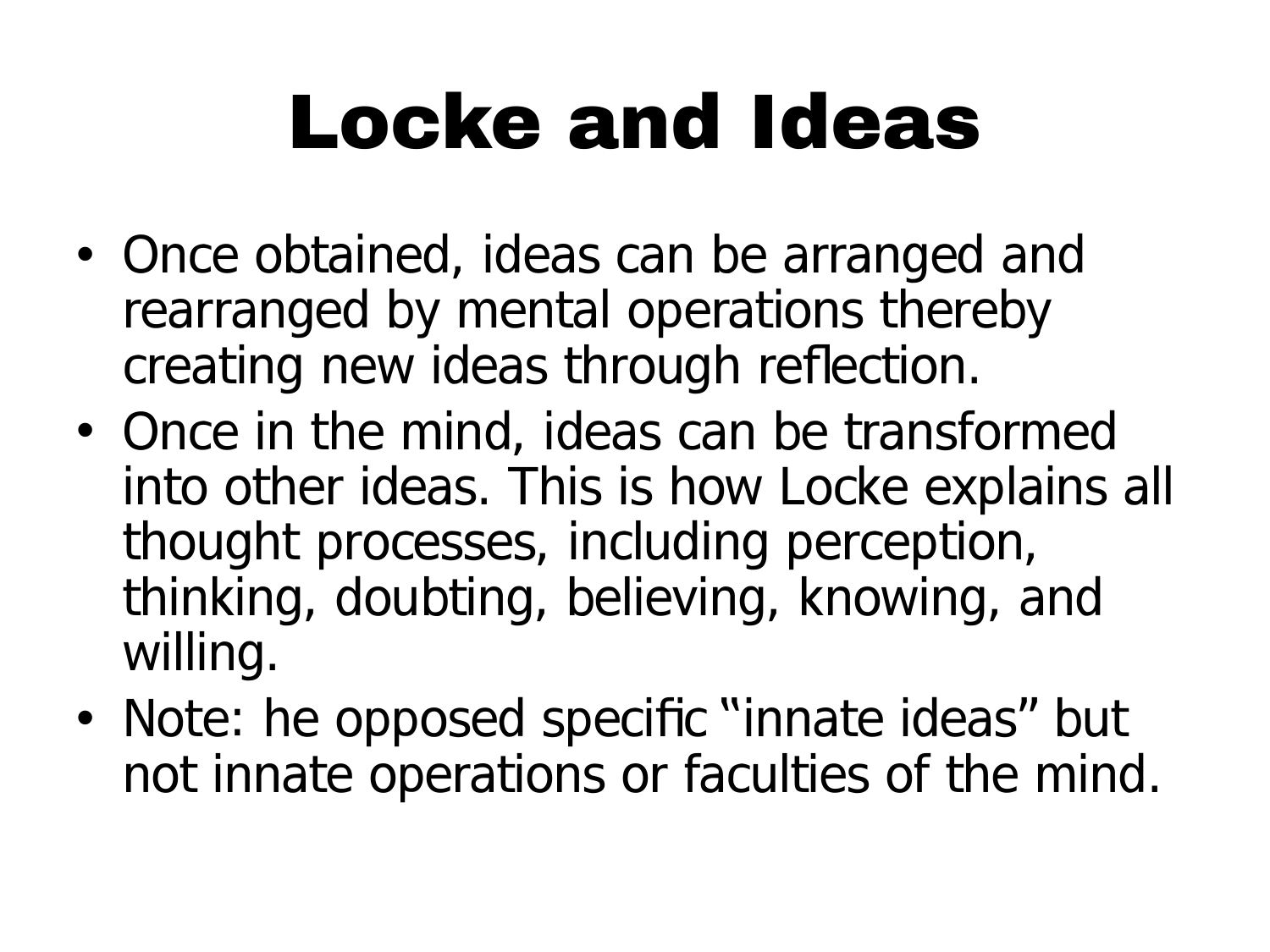

# Locke and Ideas
Once obtained, ideas can be arranged and rearranged by mental operations thereby creating new ideas through reflection.
Once in the mind, ideas can be transformed into other ideas. This is how Locke explains all thought processes, including perception, thinking, doubting, believing, knowing, and willing.
Note: he opposed specific “innate ideas” but not innate operations or faculties of the mind.